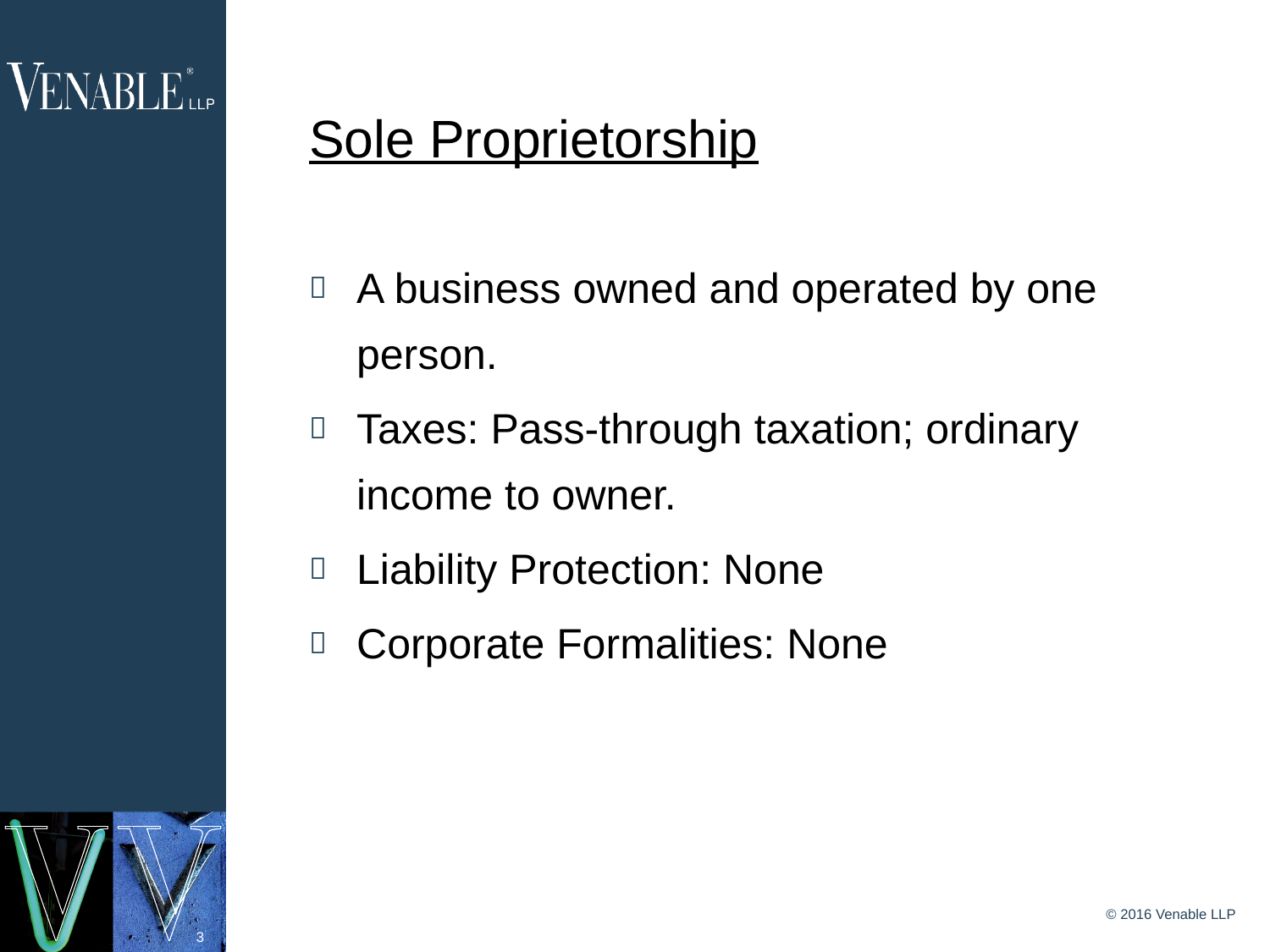

# Sole Proprietorship
A business owned and operated by one person.
Taxes: Pass-through taxation; ordinary income to owner.
Liability Protection: None
Corporate Formalities: None

© 2016 Venable LLP